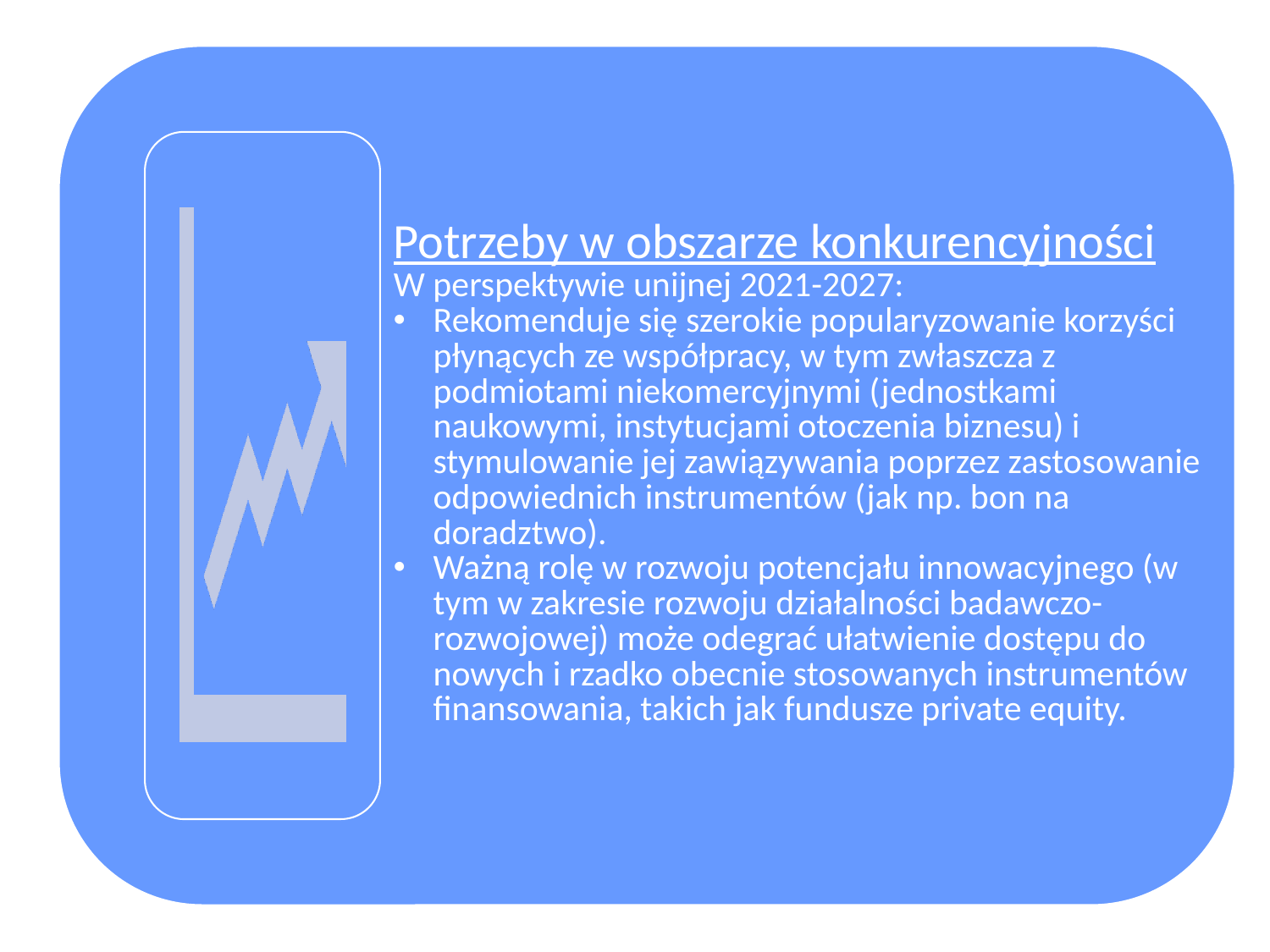

Potrzeby w obszarze konkurencyjności
W perspektywie unijnej 2021-2027:
Ważną rolę w rozwoju potencjału innowacyjnego (w tym w zakresie rozwoju działalności badawczo-rozwojowej) może odegrać ułatwienie dostępu do nowych i rzadko obecnie stosowanych instrumentów finansowania, takich jak fundusze private equity.
# W perspektywie unijnej 2021-2027 należy wspierać projekty: - przeciwdziałanie niskiej emisji (wymiana urządzeń grzewczych, instalacje OZE) -       budowy ścieżek rowerowych i infrastruktury towarzyszącej, budowy P&R -       realizacji przyłączy do sieci gazowych -       głębokiej termomodernizacji -       instalacje OZE w budynkach wielorodzinnych, jednorodzinnych, użyteczności publicznej -       wzmacniania potencjału OSP, zarządzania klęskami żywiołowymi oraz budowy kompleksowych systemów malej retencji wodnej -       ochrona in-situ i ex-situ zagrożonych gatunków i siedlisk przyrodniczych -       wsparcie recyklingu odpadów poprzez budowę/rozbudowę PSZOK oraz RIPOK, wsparcie kampanii proekologicznych